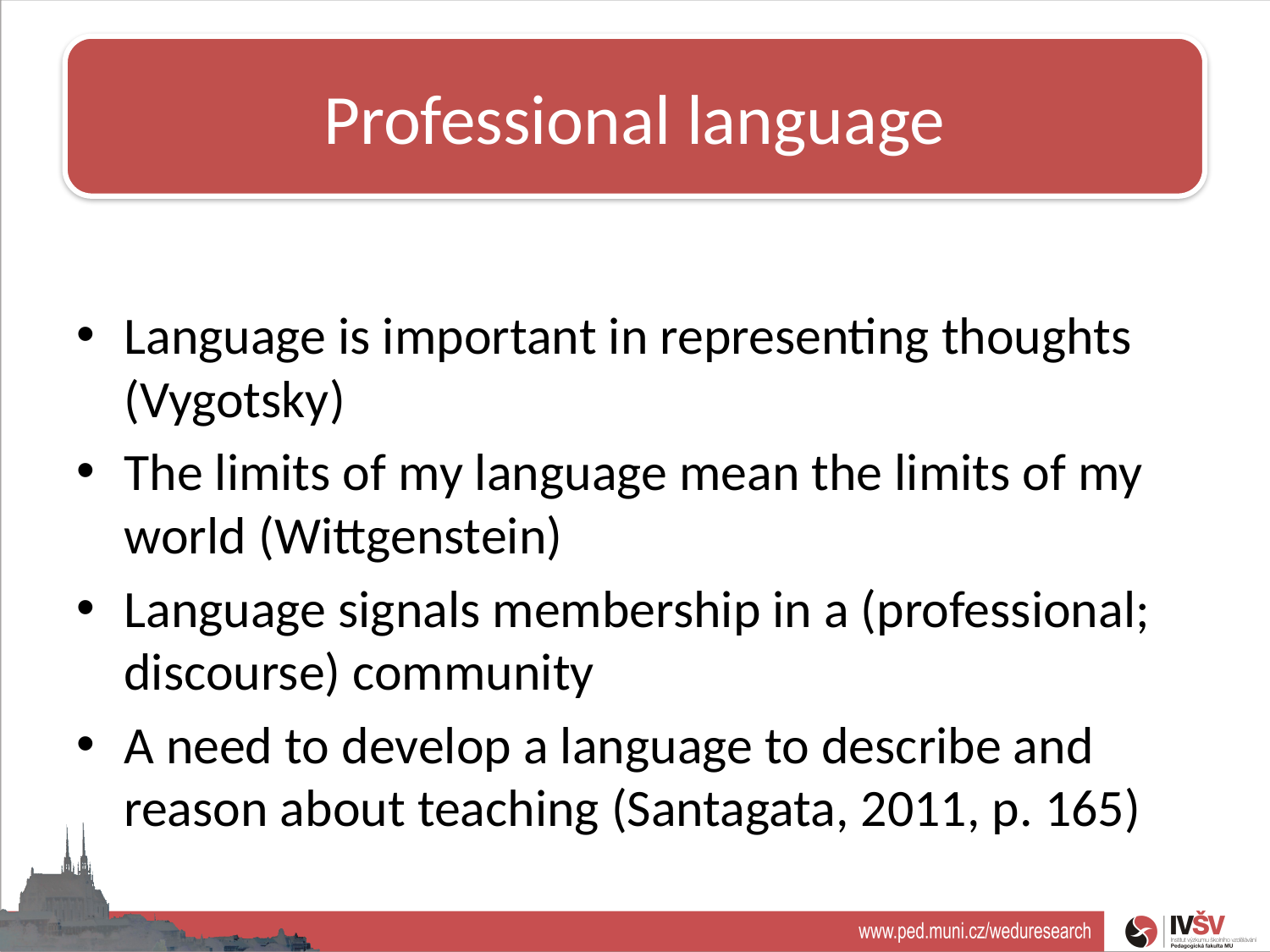

Professional language
# Teacher professionalism

Language is important in representing thoughts (Vygotsky)
The limits of my language mean the limits of my world (Wittgenstein)
Language signals membership in a (professional; discourse) community
A need to develop a language to describe and reason about teaching (Santagata, 2011, p. 165)